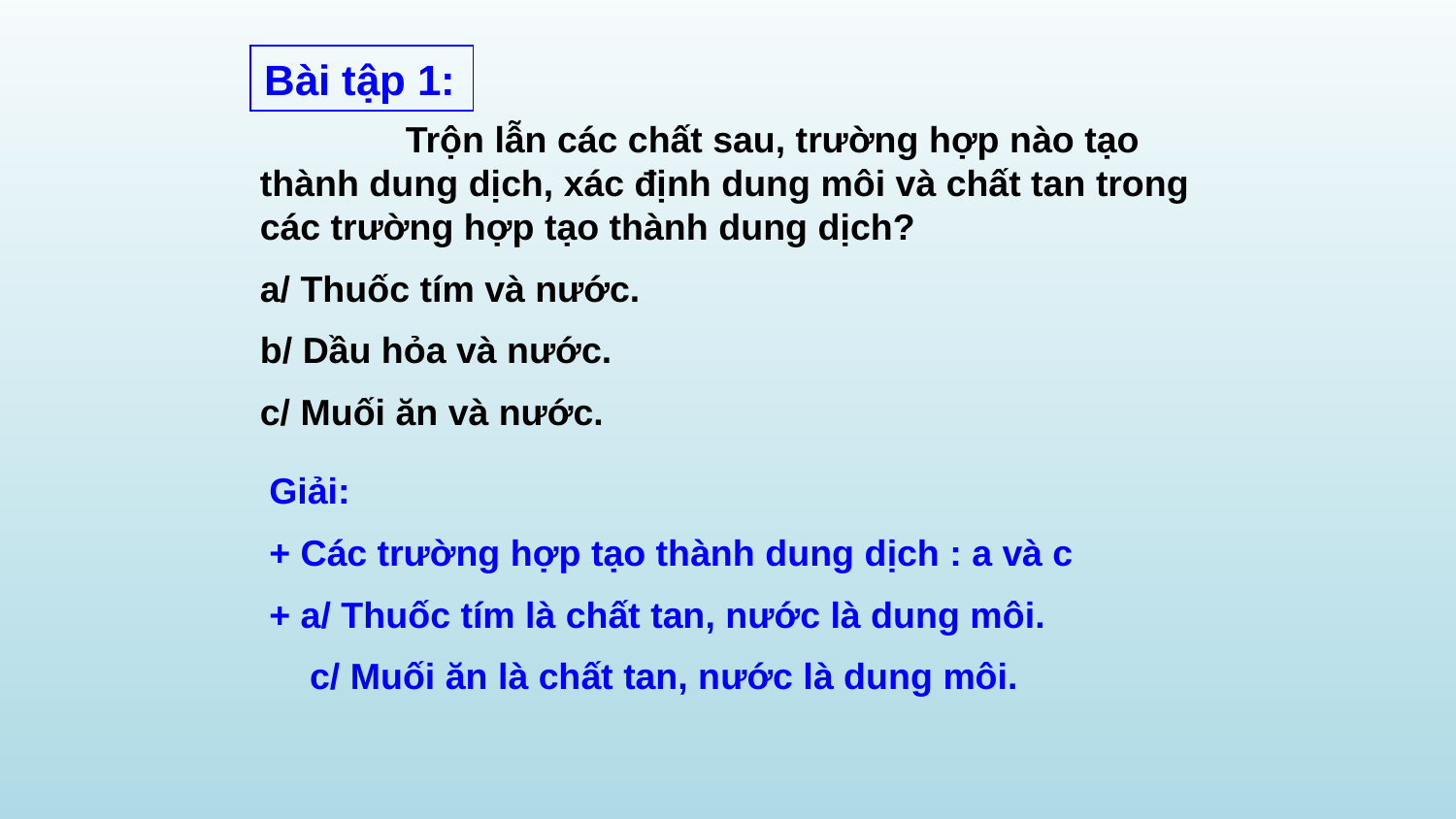

Bài tập 1:
	Trộn lẫn các chất sau, trường hợp nào tạo thành dung dịch, xác định dung môi và chất tan trong các trường hợp tạo thành dung dịch?
a/ Thuốc tím và nước.
b/ Dầu hỏa và nước.
c/ Muối ăn và nước.
Giải:
+ Các trường hợp tạo thành dung dịch : a và c
+ a/ Thuốc tím là chất tan, nước là dung môi.
    c/ Muối ăn là chất tan, nước là dung môi.